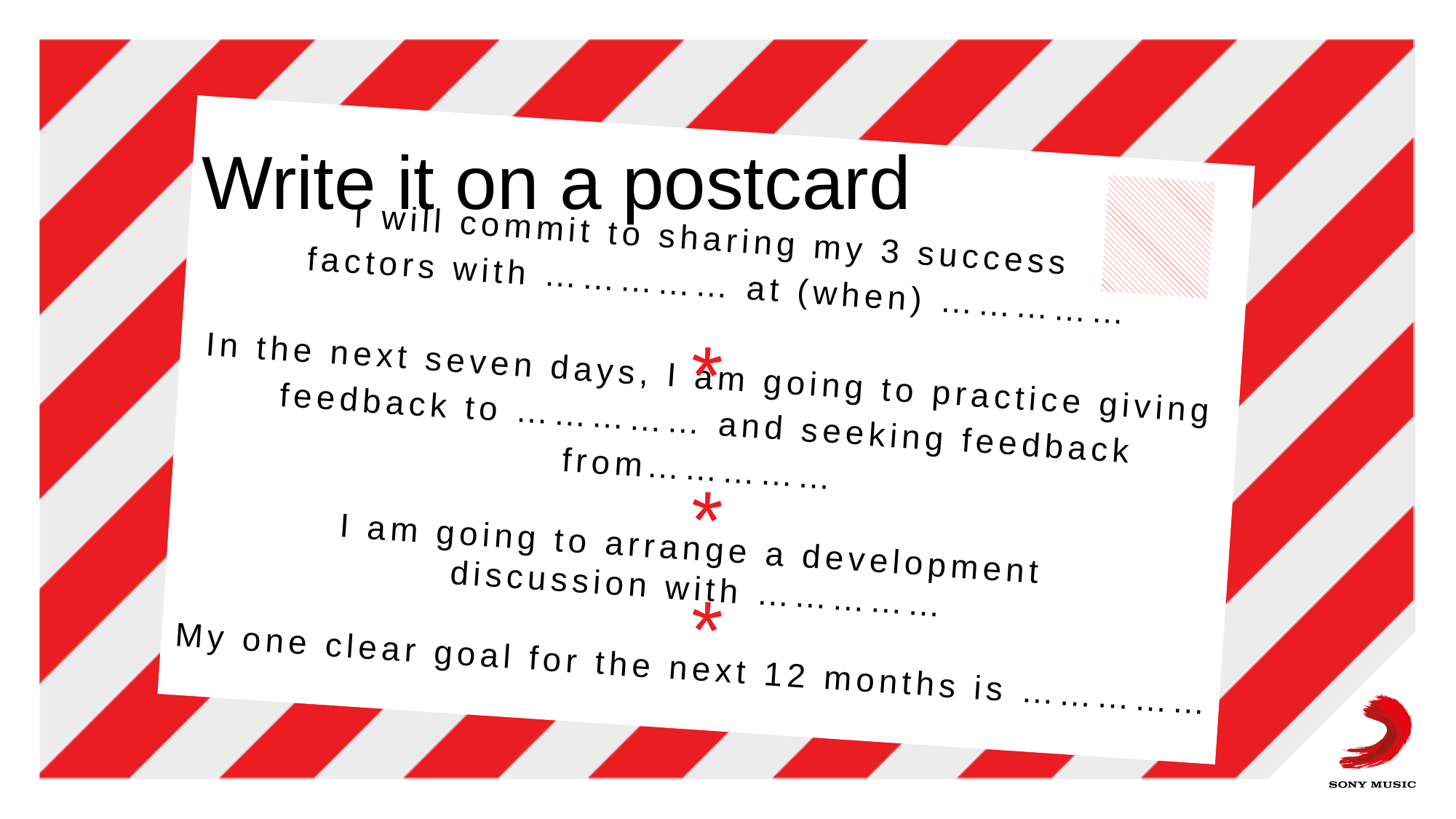

I will commit to sharing my 3 success
factors with …………… at (when) ……………

In the next seven days, I am going to practice giving feedback to …………… and seeking feedback from……………

I am going to arrange a development
discussion with ……………

My one clear goal for the next 12 months is ……………
Write it on a postcard

*
*
*